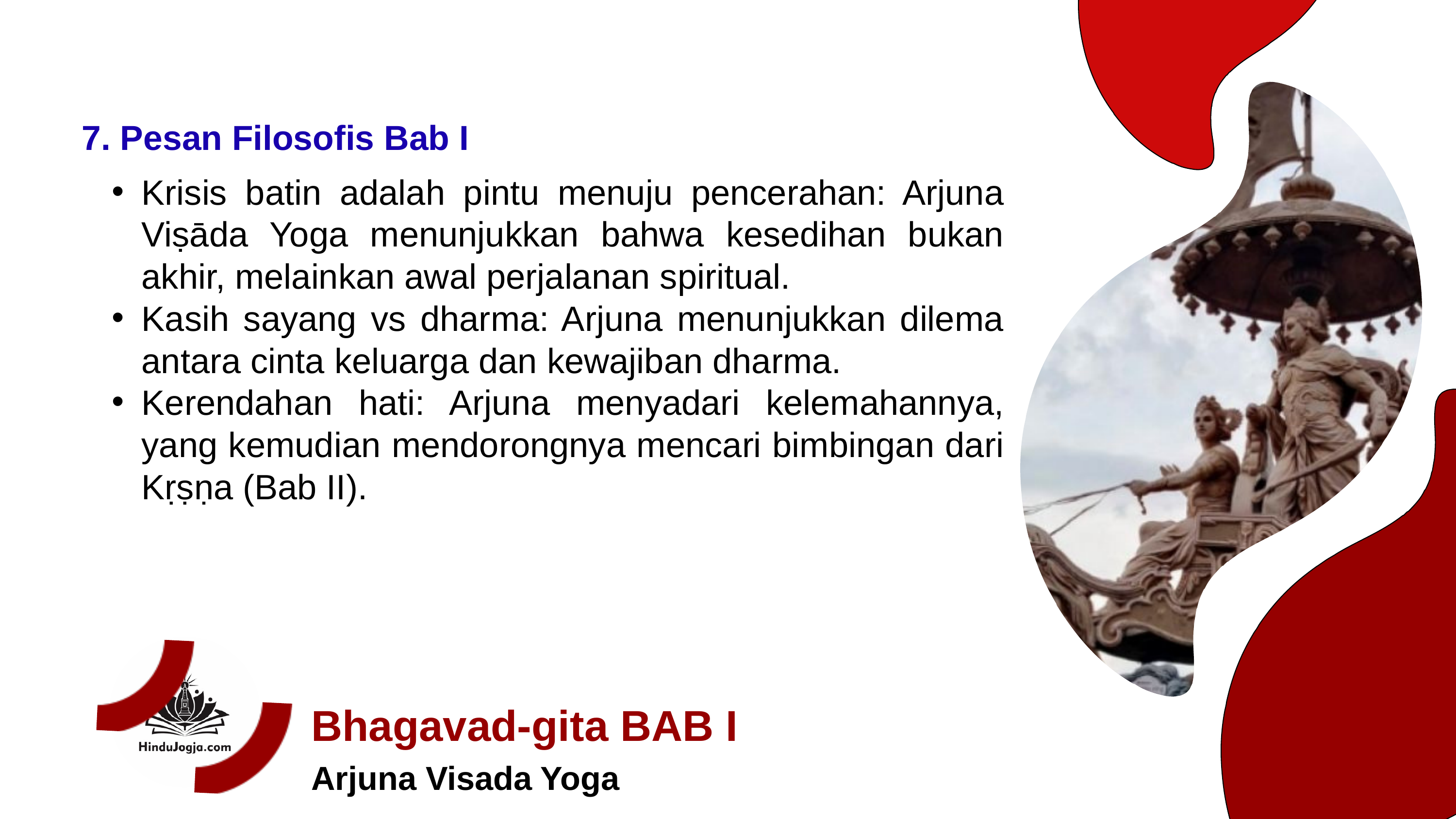

7. Pesan Filosofis Bab I
Krisis batin adalah pintu menuju pencerahan: Arjuna Viṣāda Yoga menunjukkan bahwa kesedihan bukan akhir, melainkan awal perjalanan spiritual.
Kasih sayang vs dharma: Arjuna menunjukkan dilema antara cinta keluarga dan kewajiban dharma.
Kerendahan hati: Arjuna menyadari kelemahannya, yang kemudian mendorongnya mencari bimbingan dari Kṛṣṇa (Bab II).

Bhagavad-gita BAB I

Arjuna Visada Yoga